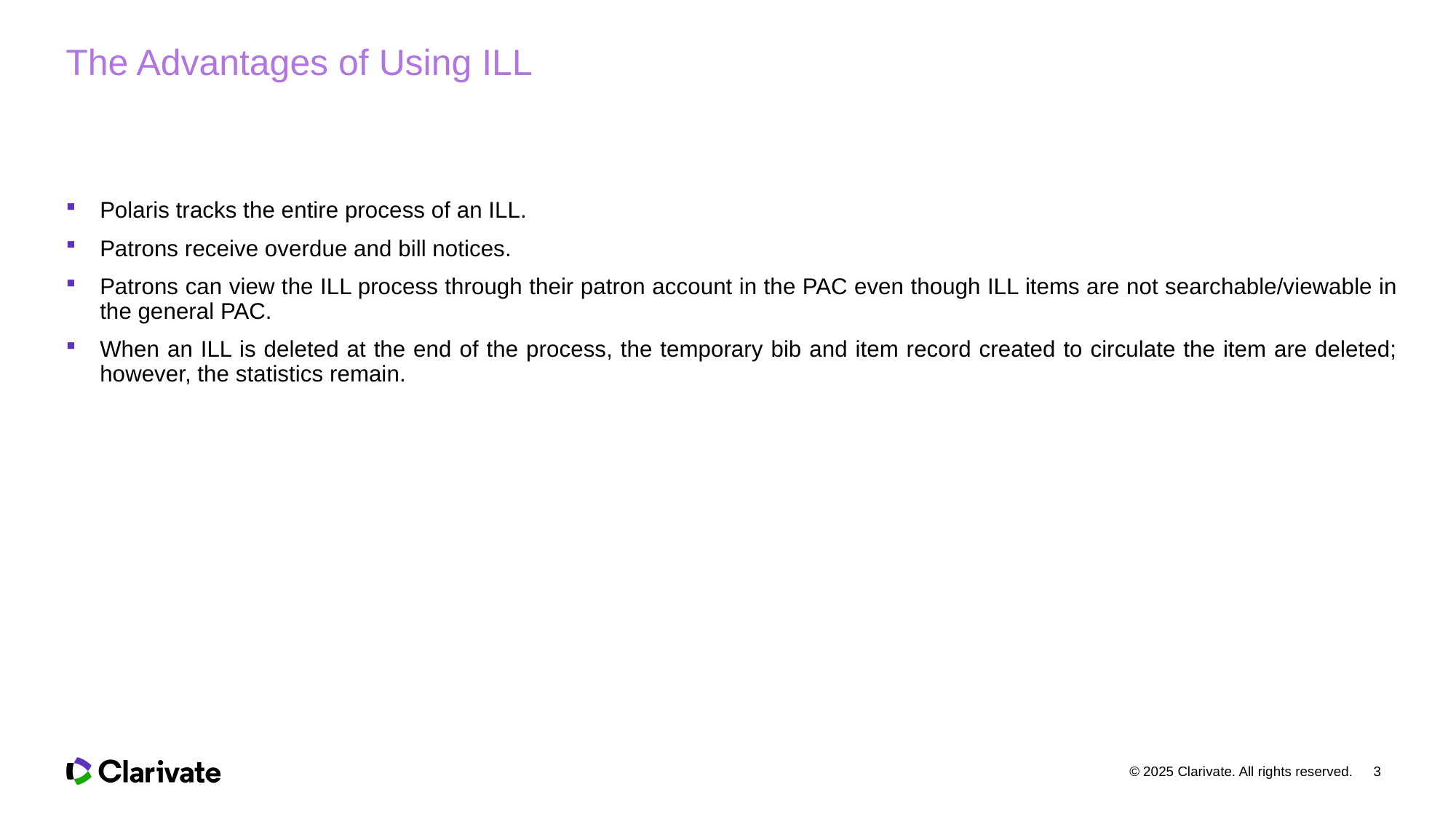

# The Advantages of Using ILL
Polaris tracks the entire process of an ILL.
Patrons receive overdue and bill notices.
Patrons can view the ILL process through their patron account in the PAC even though ILL items are not searchable/viewable in the general PAC.
When an ILL is deleted at the end of the process, the temporary bib and item record created to circulate the item are deleted; however, the statistics remain.

© 2025 Clarivate. All rights reserved.
3